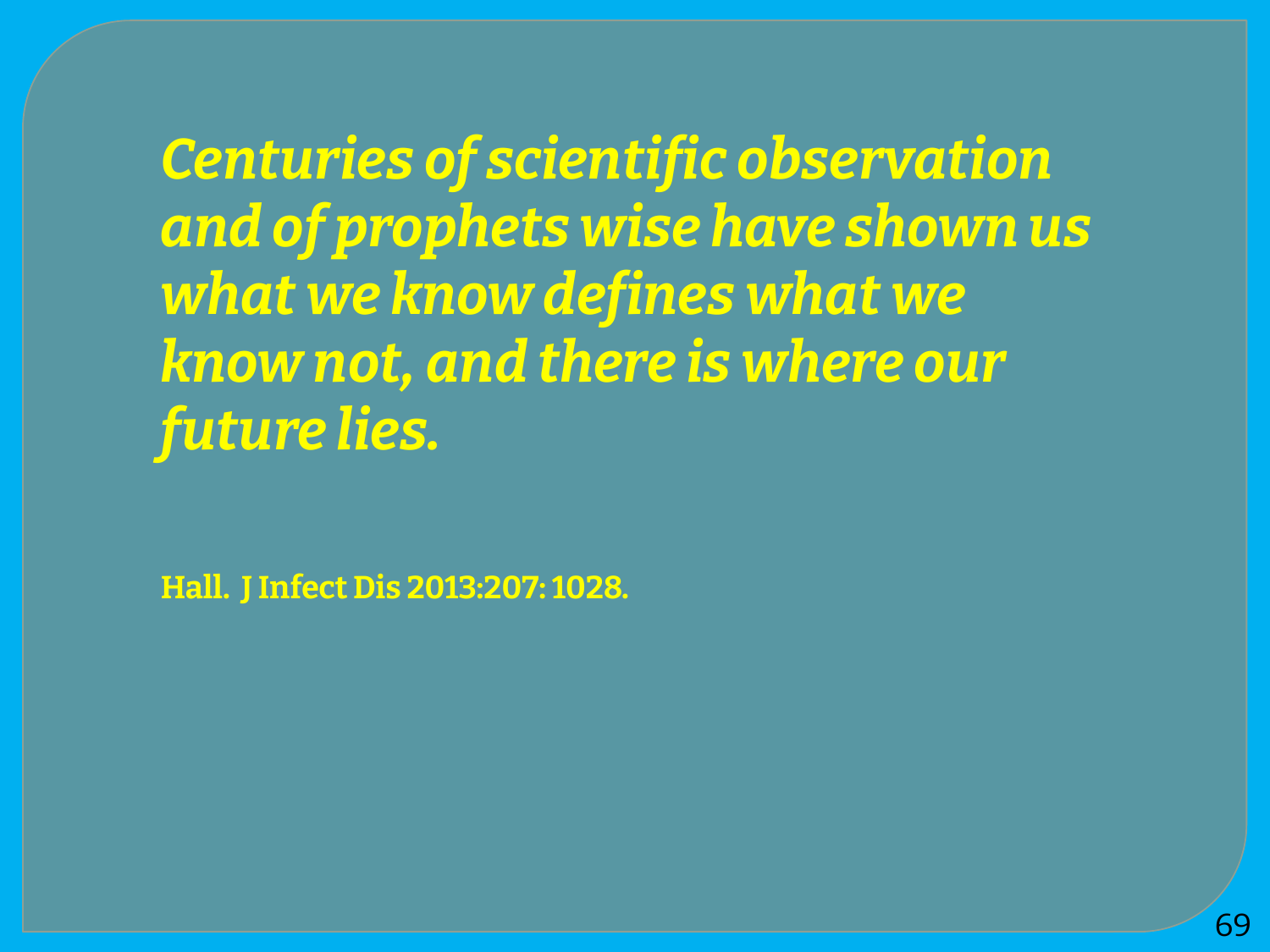

Centuries of scientific observation and of prophets wise have shown us what we know defines what we know not, and there is where our future lies.

Hall.  J Infect Dis 2013:207: 1028.
69